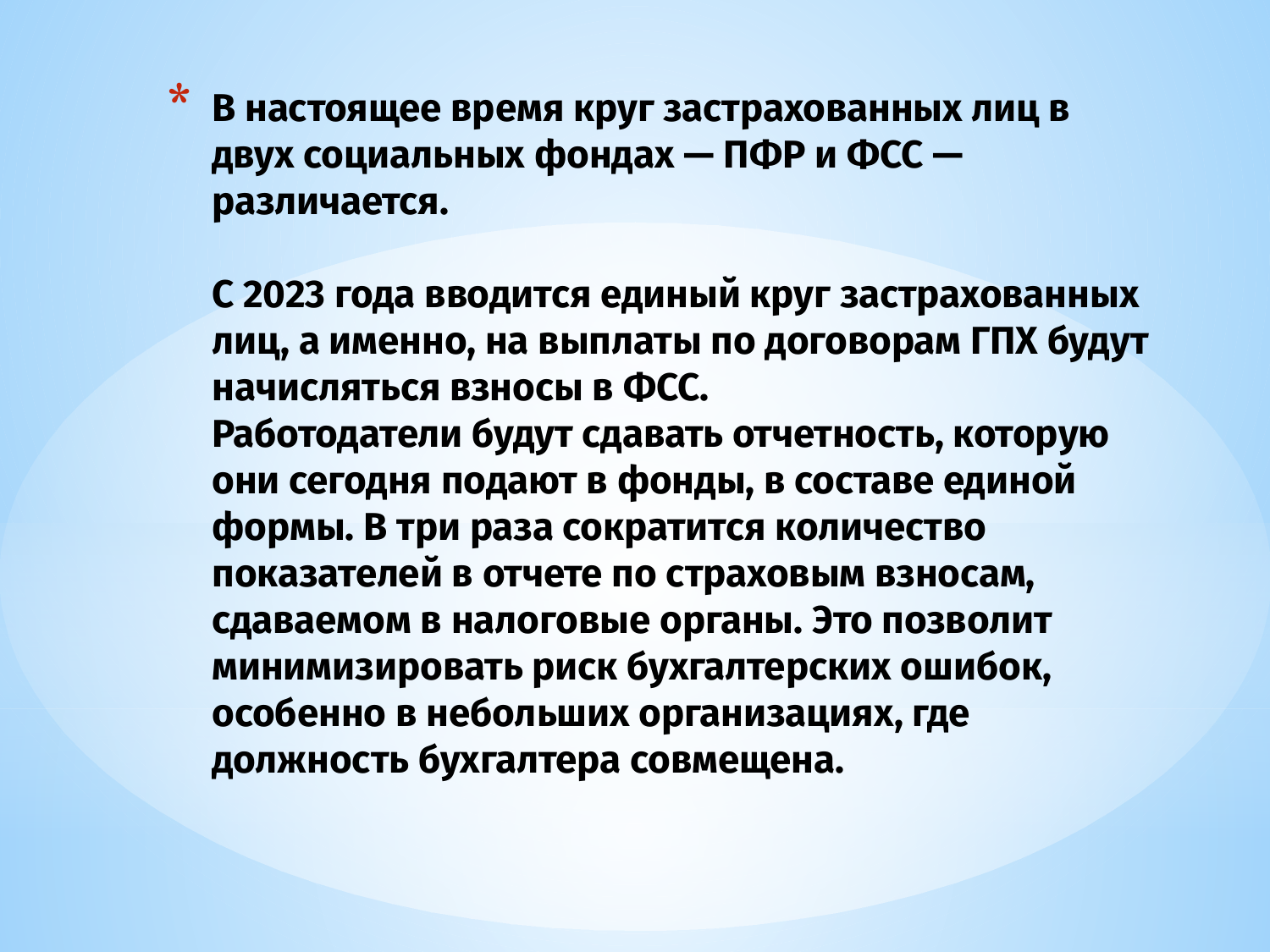

# В настоящее время круг застрахованных лиц в двух социальных фондах — ПФР и ФСС — различается. С 2023 года вводится единый круг застрахованных лиц, а именно, на выплаты по договорам ГПХ будут начисляться взносы в ФСС. Работодатели будут сдавать отчетность, которую они сегодня подают в фонды, в составе единой формы. В три раза сократится количество показателей в отчете по страховым взносам, сдаваемом в налоговые органы. Это позволит минимизировать риск бухгалтерских ошибок, особенно в небольших организациях, где должность бухгалтера совмещена.